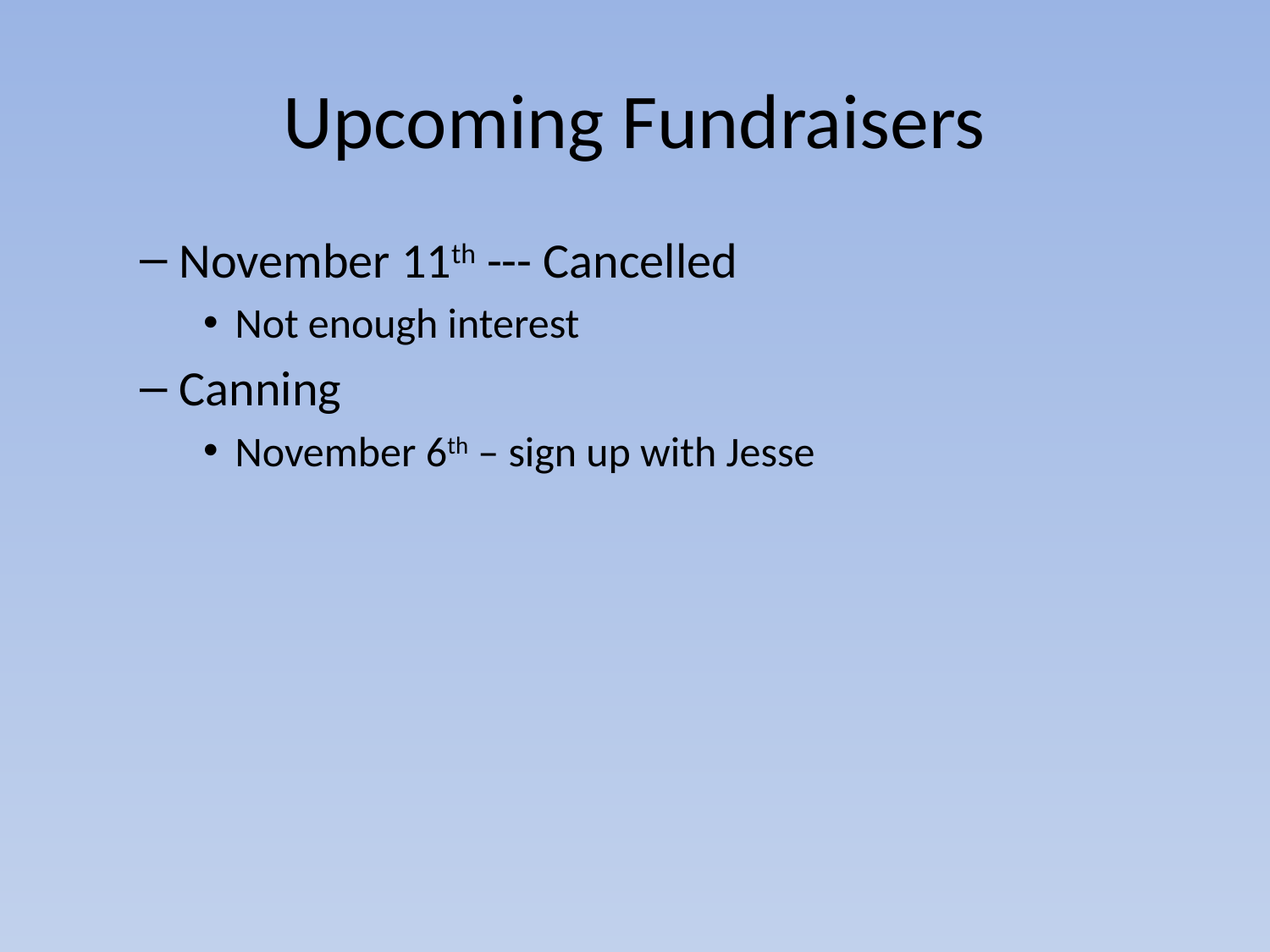

# Upcoming Fundraisers
November 11th --- Cancelled
Not enough interest
Canning
November 6th – sign up with Jesse